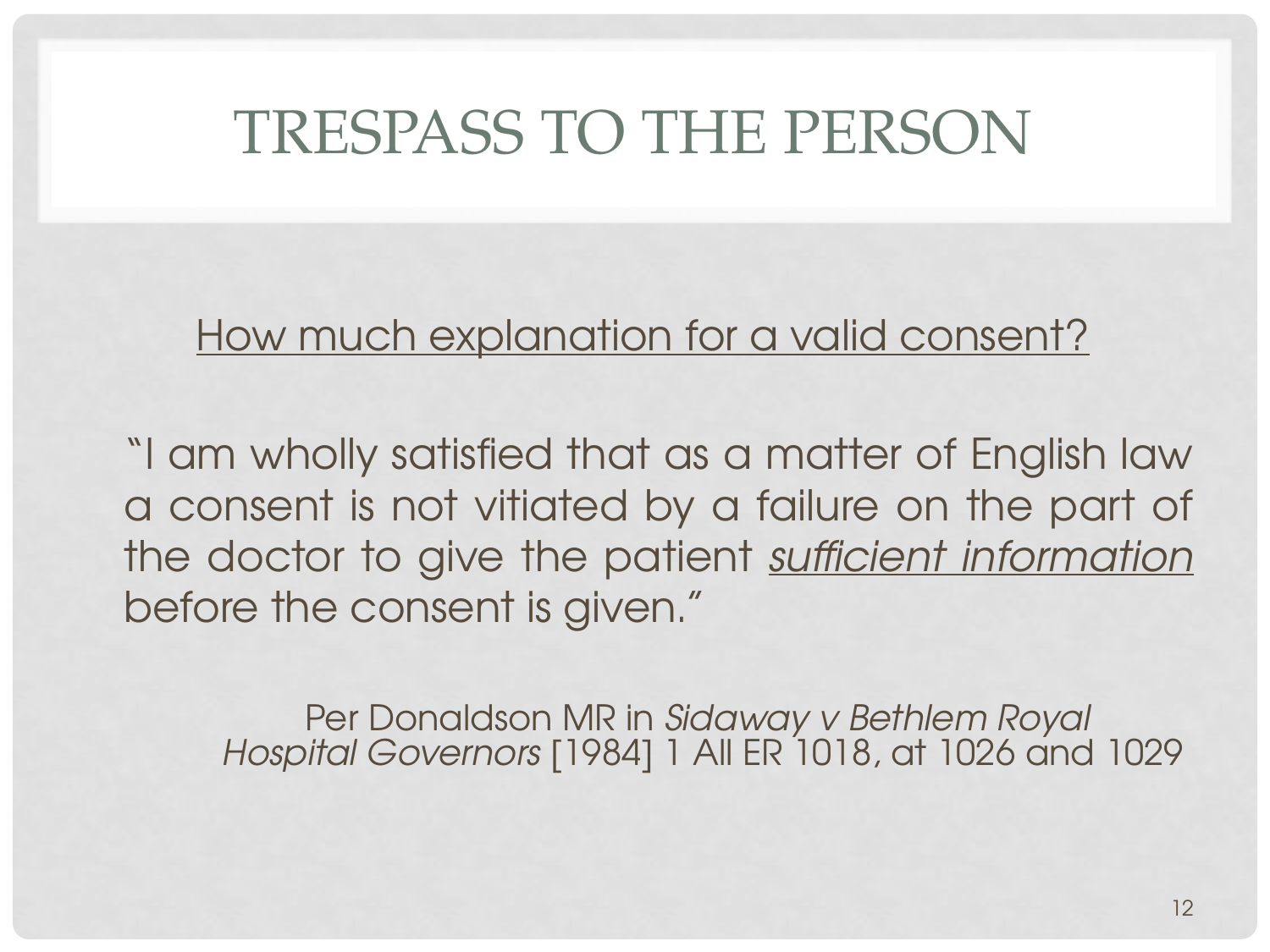

# trespass to the person

How much explanation for a valid consent?

“I am wholly satisfied that as a matter of English law a consent is not vitiated by a failure on the part of the doctor to give the patient sufficient information before the consent is given.”

		Per Donaldson MR in Sidaway v Bethlem Royal 	Hospital Governors [1984] 1 All ER 1018, at 1026 and 1029

12